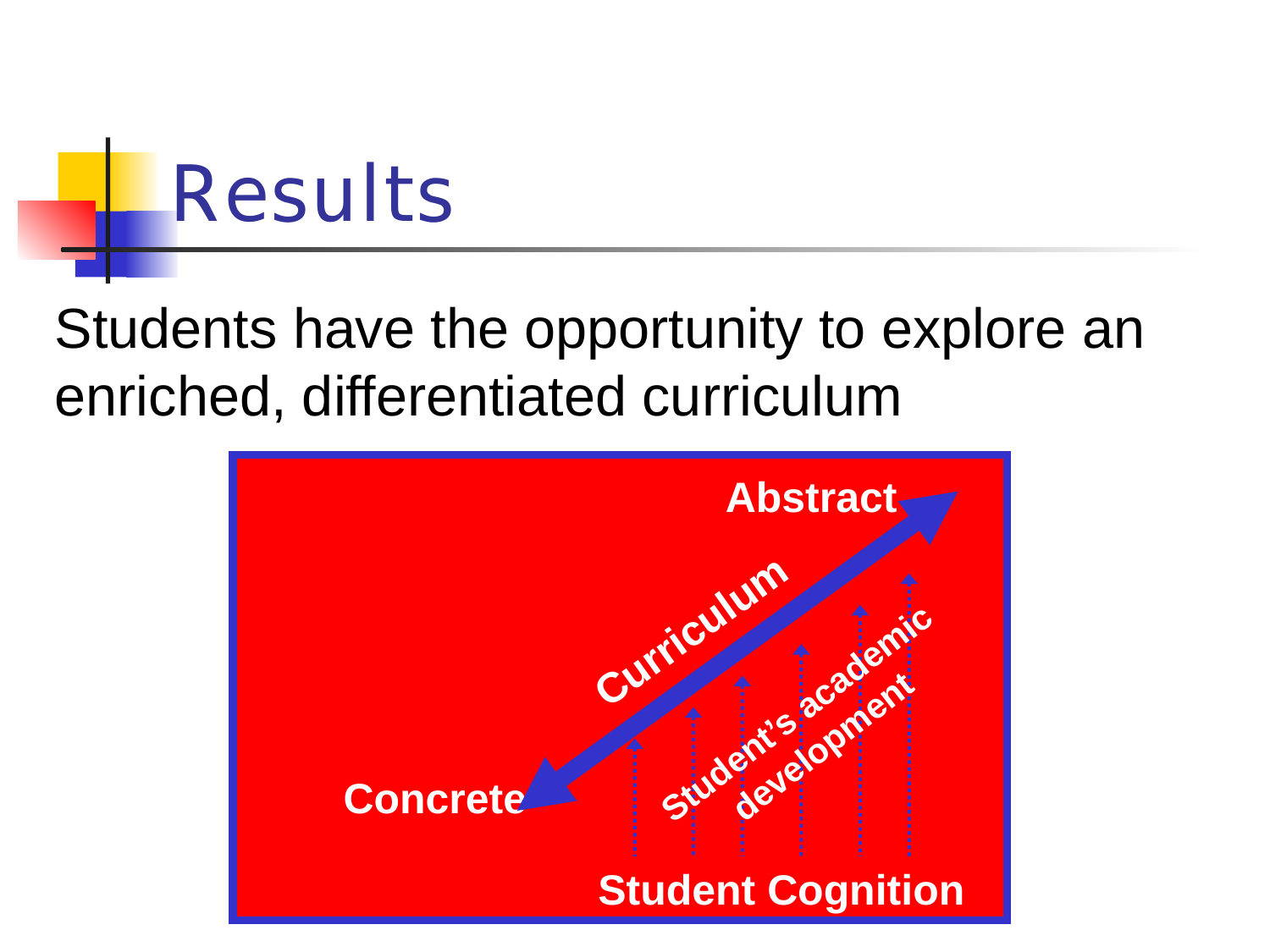

# Results
Students have the opportunity to explore an enriched, differentiated curriculum

Abstract

Curriculum

Student’s academic development

Concrete
Student Cognition